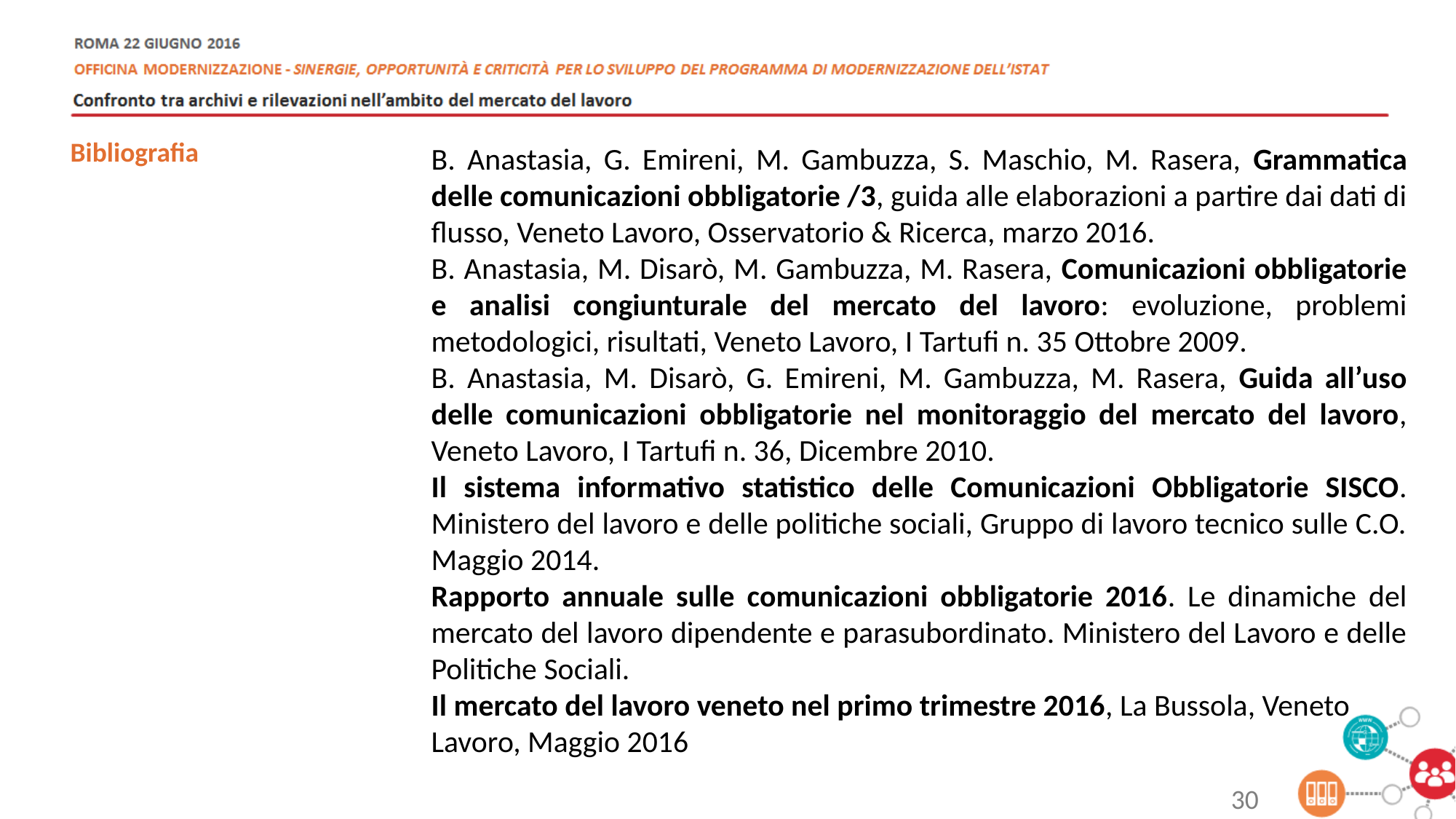

B. Anastasia, G. Emireni, M. Gambuzza, S. Maschio, M. Rasera, Grammatica delle comunicazioni obbligatorie /3, guida alle elaborazioni a partire dai dati di flusso, Veneto Lavoro, Osservatorio & Ricerca, marzo 2016.
B. Anastasia, M. Disarò, M. Gambuzza, M. Rasera, Comunicazioni obbligatorie e analisi congiunturale del mercato del lavoro: evoluzione, problemi metodologici, risultati, Veneto Lavoro, I Tartufi n. 35 Ottobre 2009.
B. Anastasia, M. Disarò, G. Emireni, M. Gambuzza, M. Rasera, Guida all’uso delle comunicazioni obbligatorie nel monitoraggio del mercato del lavoro, Veneto Lavoro, I Tartufi n. 36, Dicembre 2010.
Il sistema informativo statistico delle Comunicazioni Obbligatorie SISCO. Ministero del lavoro e delle politiche sociali, Gruppo di lavoro tecnico sulle C.O. Maggio 2014.
Rapporto annuale sulle comunicazioni obbligatorie 2016. Le dinamiche del mercato del lavoro dipendente e parasubordinato. Ministero del Lavoro e delle Politiche Sociali.
Il mercato del lavoro veneto nel primo trimestre 2016, La Bussola, Veneto Lavoro, Maggio 2016

Bibliografia
30